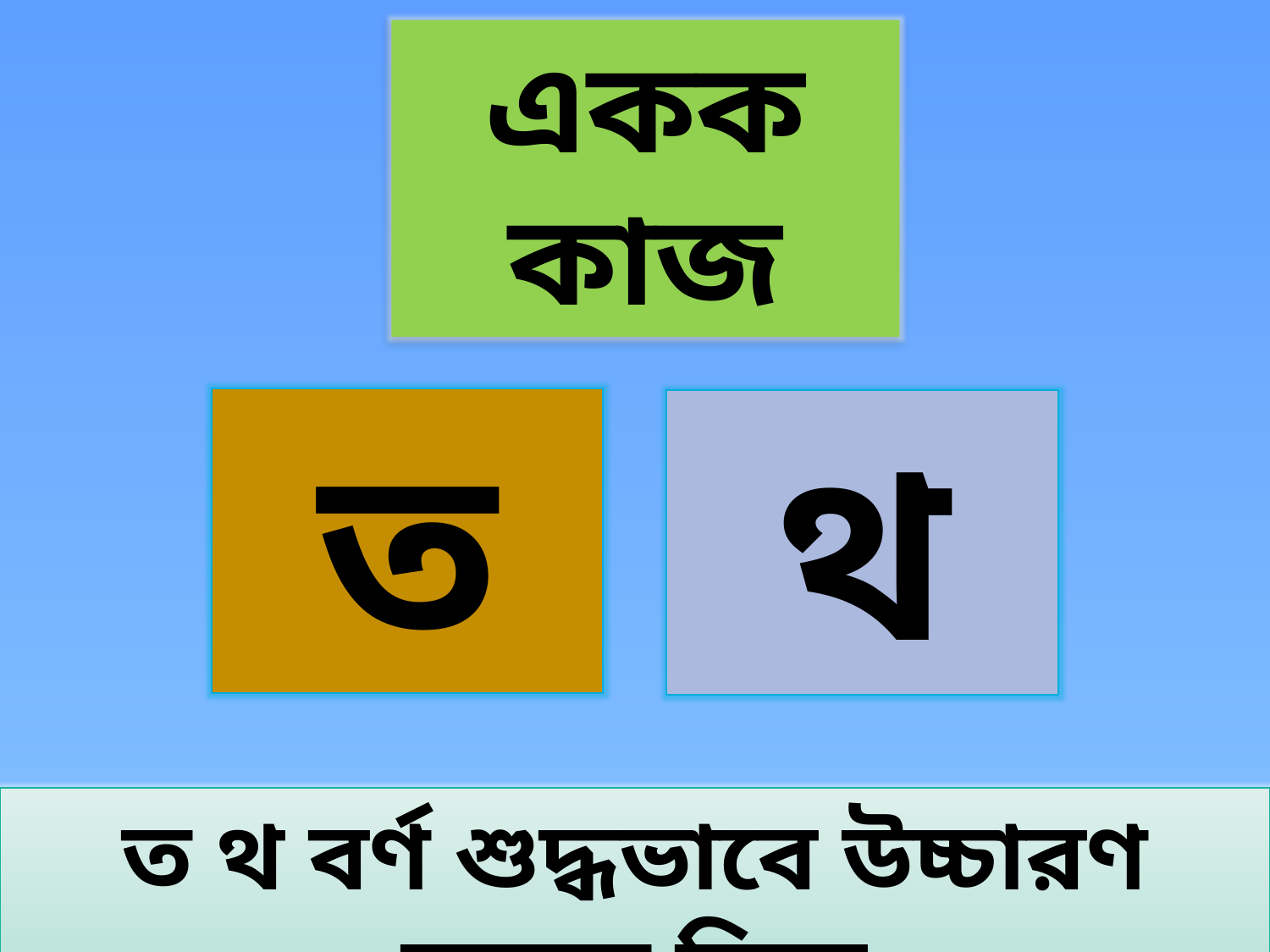

একক কাজ
ত
থ
ত থ বর্ণ শুদ্ধভাবে উচ্চারণ করতে দিয়ে